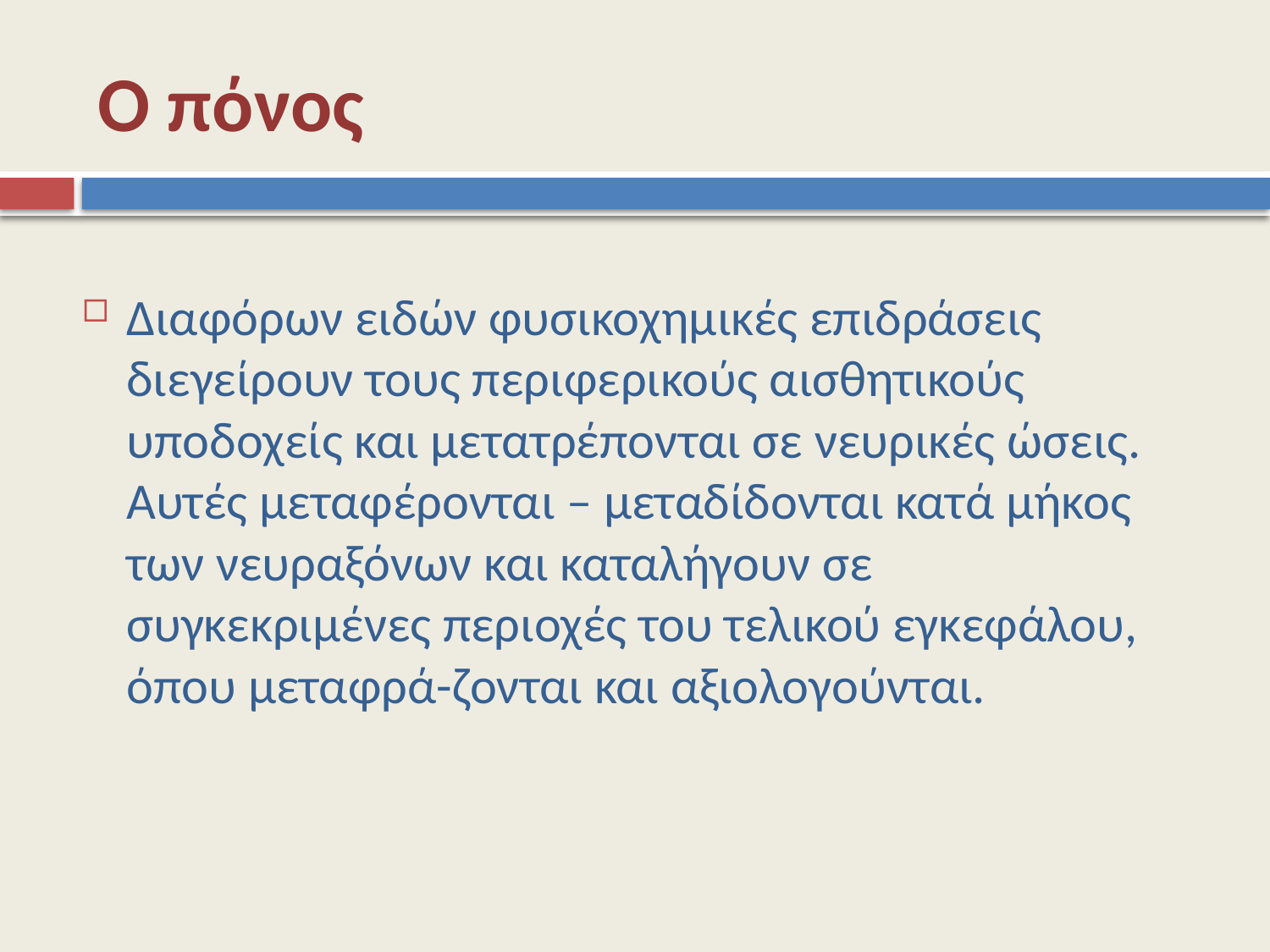

# Ο πόνος
Διαφόρων ειδών φυσικοχημικές επιδράσεις διεγείρουν τους περιφερικούς αισθητικούς υποδοχείς και μετατρέπονται σε νευρικές ώσεις. Αυτές μεταφέρονται – μεταδίδονται κατά μήκος των νευραξόνων και καταλήγουν σε συγκεκριμένες περιοχές του τελικού εγκεφάλου, όπου μεταφρά-ζονται και αξιολογούνται.